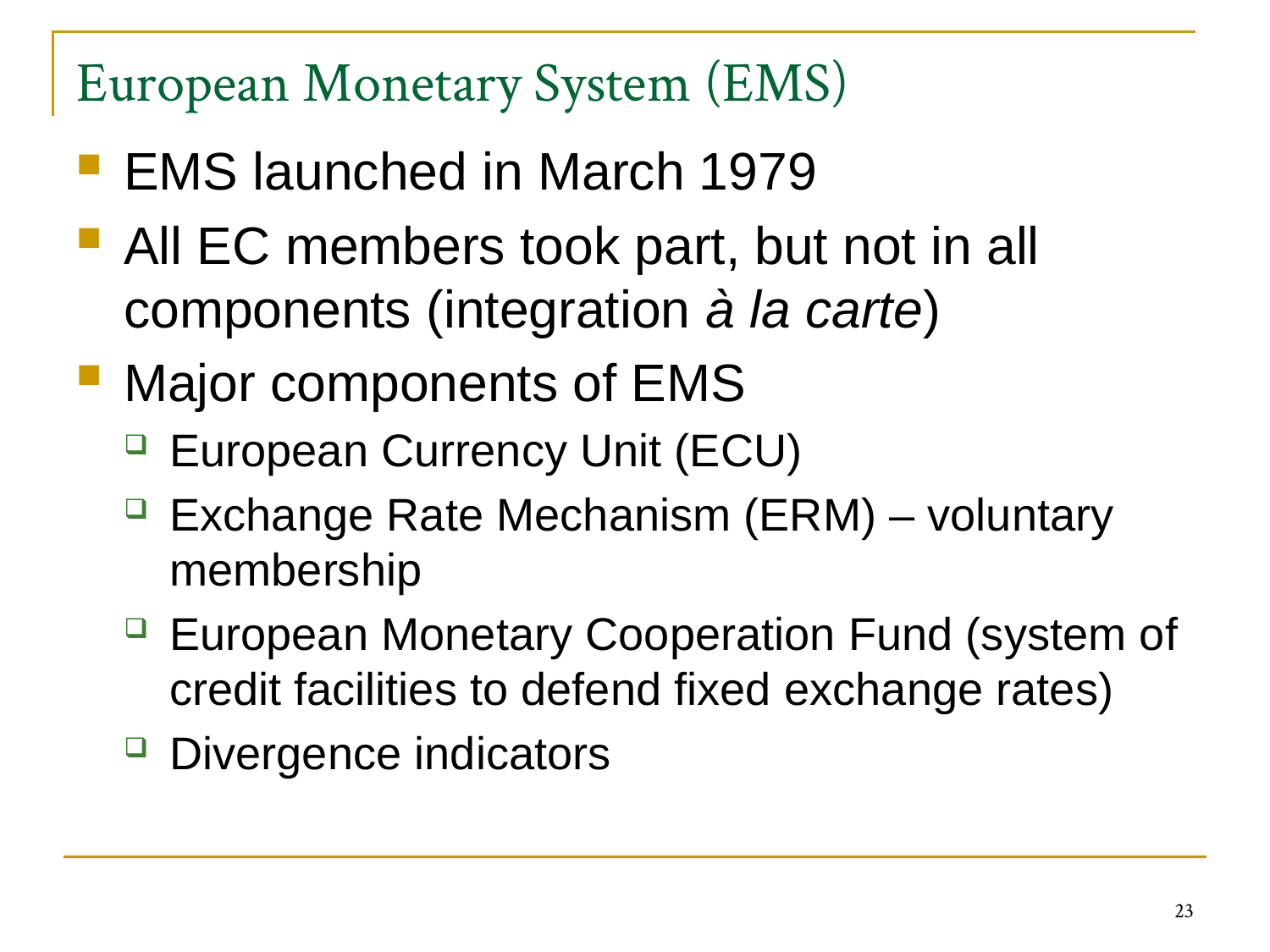

# European Monetary System (EMS)
EMS launched in March 1979
All EC members took part, but not in all components (integration à la carte)
Major components of EMS
European Currency Unit (ECU)
Exchange Rate Mechanism (ERM) – voluntary membership
European Monetary Cooperation Fund (system of credit facilities to defend fixed exchange rates)
Divergence indicators

23